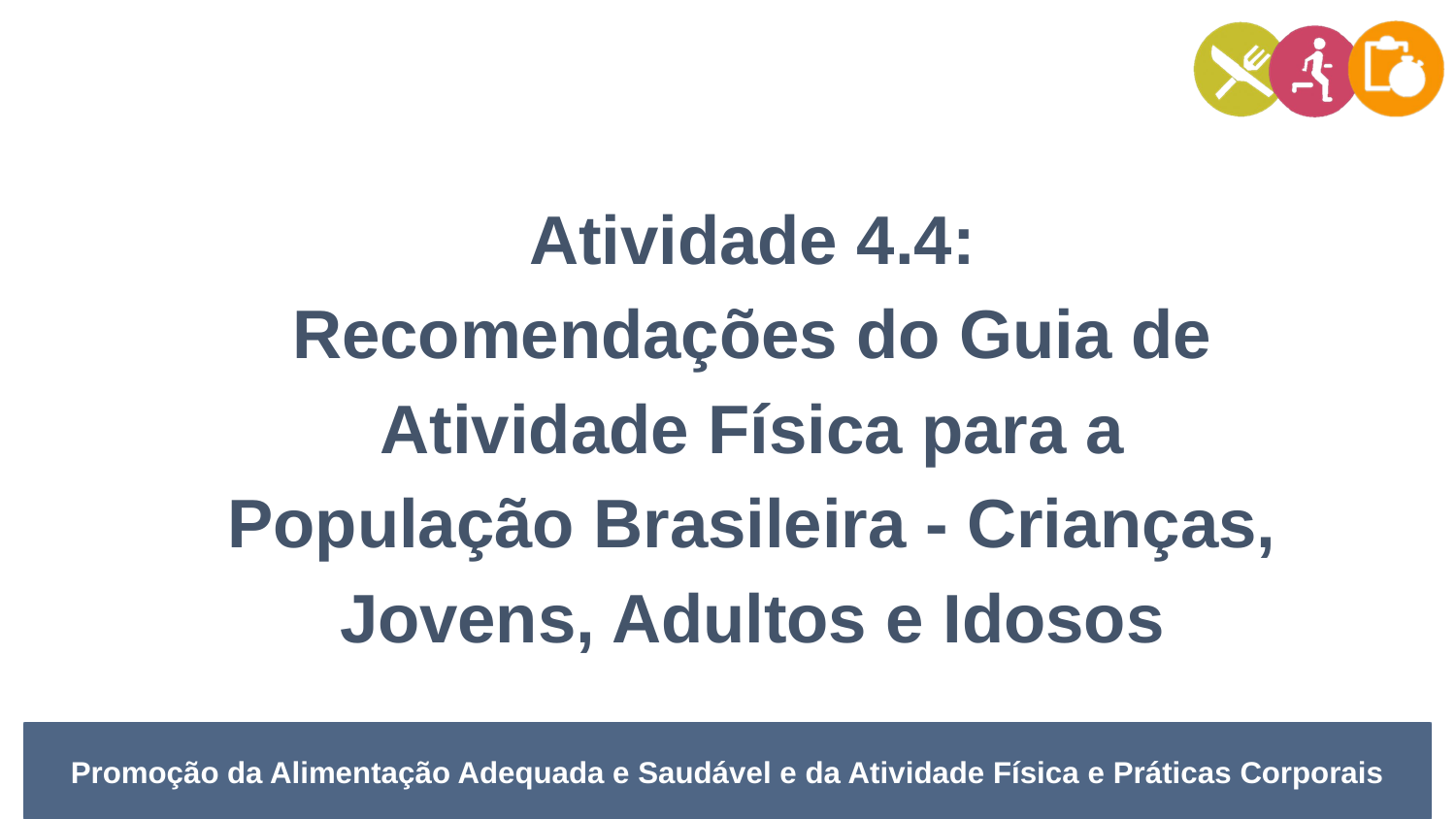

Atividade 4.4:
Recomendações do Guia de Atividade Física para a População Brasileira - Crianças, Jovens, Adultos e Idosos